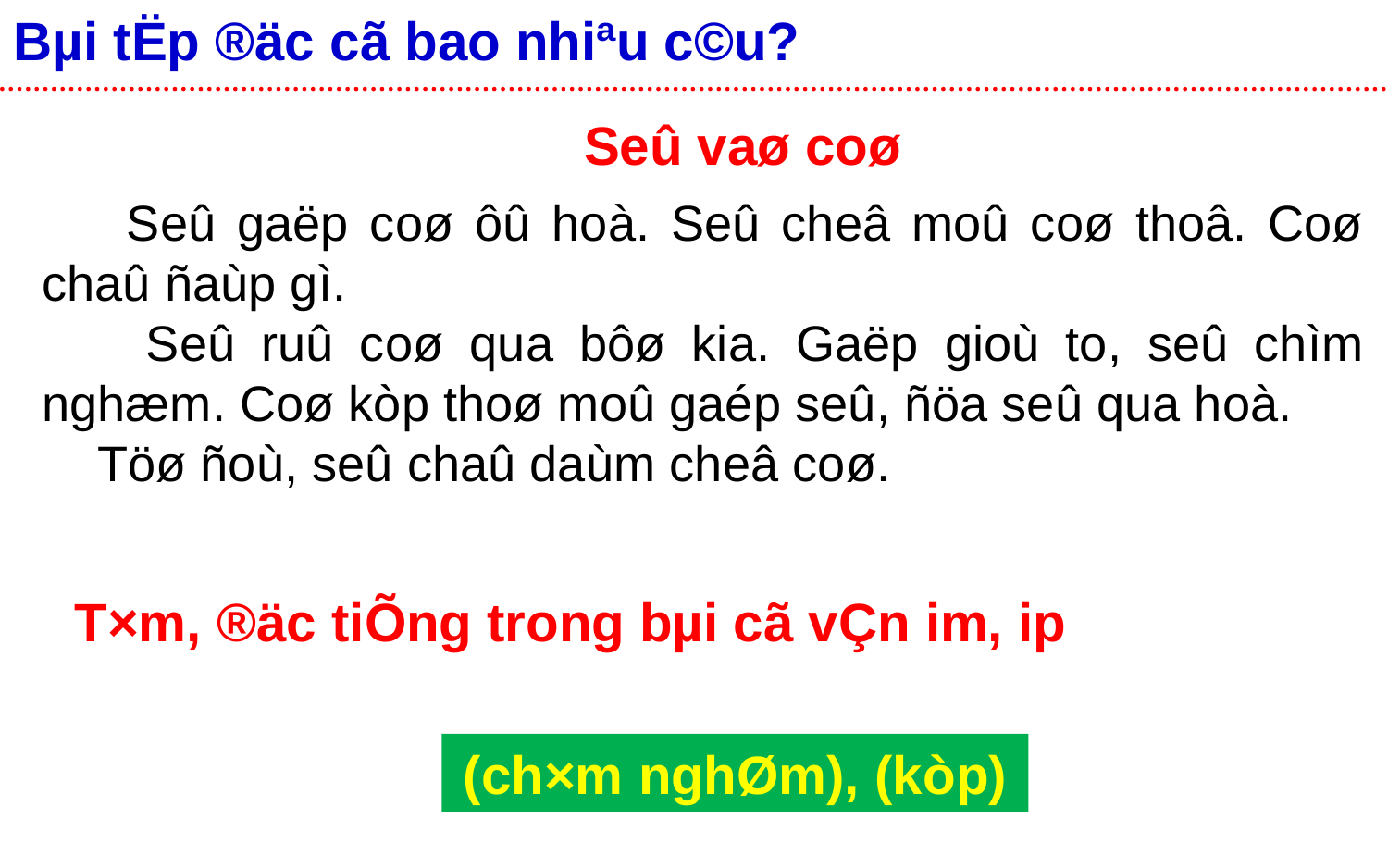

Bµi tËp ®äc cã bao nhiªu c©u?

Seû vaø coø
    Seû gaëp coø ôû hoà. Seû cheâ moû coø thoâ. Coø chaû ñaùp gì.
    Seû ruû coø qua bôø kia. Gaëp gioù to, seû chìm nghæm. Coø kòp thoø moû gaép seû, ñöa seû qua hoà.
    Töø ñoù, seû chaû daùm cheâ coø.
T×m, ®äc tiÕng trong bµi cã vÇn im, ip
(ch×m nghØm), (kòp)